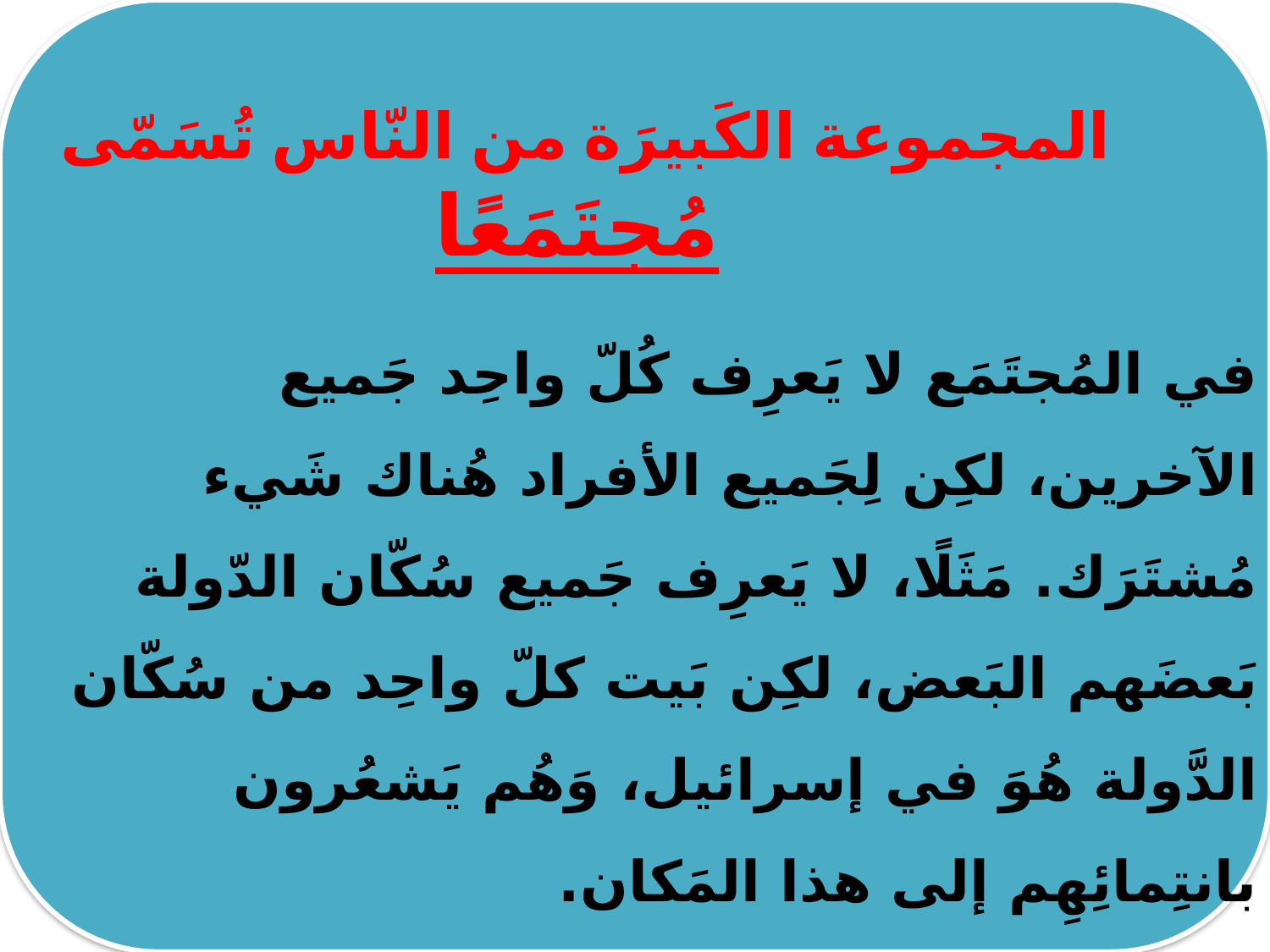

المجموعة الكَبيرَة من النّاس تُسَمّى
مُجتَمَعًا
في المُجتَمَع لا يَعرِف كُلّ واحِد جَميع الآخرين، لكِن لِجَميع الأفراد هُناك شَيء مُشتَرَك. مَثَلًا، لا يَعرِف جَميع سُكّان الدّولة بَعضَهم البَعض، لكِن بَيت كلّ واحِد من سُكّان الدَّولة هُوَ في إسرائيل، وَهُم يَشعُرون بانتِمائِهِم إلى هذا المَكان.